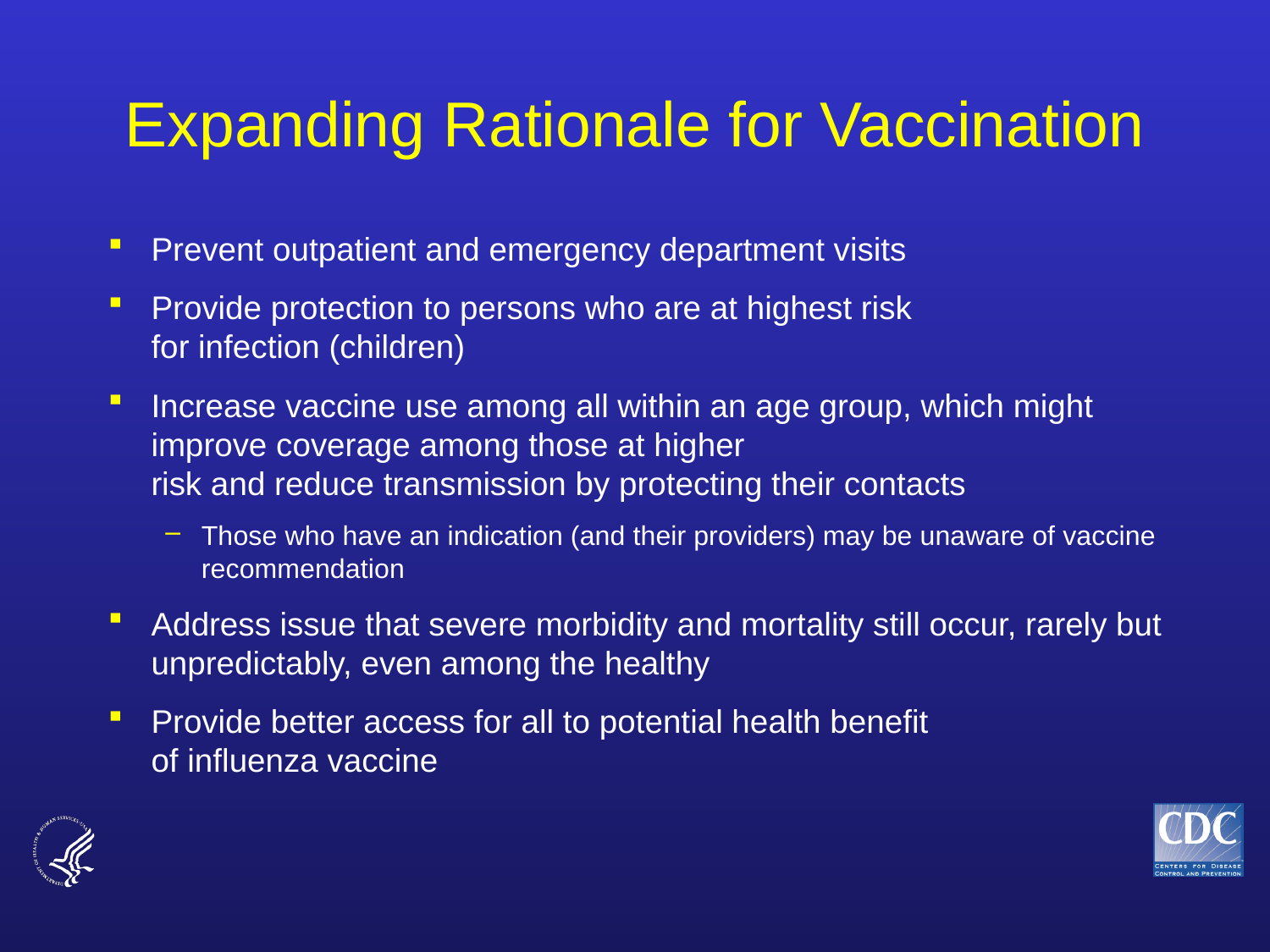

# Expanding Rationale for Vaccination
Prevent outpatient and emergency department visits
Provide protection to persons who are at highest risk
for infection (children)
Increase vaccine use among all within an age group, which might improve coverage among those at higher
risk and reduce transmission by protecting their contacts
Those who have an indication (and their providers) may be unaware of vaccine recommendation
Address issue that severe morbidity and mortality still occur, rarely but unpredictably, even among the healthy
Provide better access for all to potential health benefit
of influenza vaccine